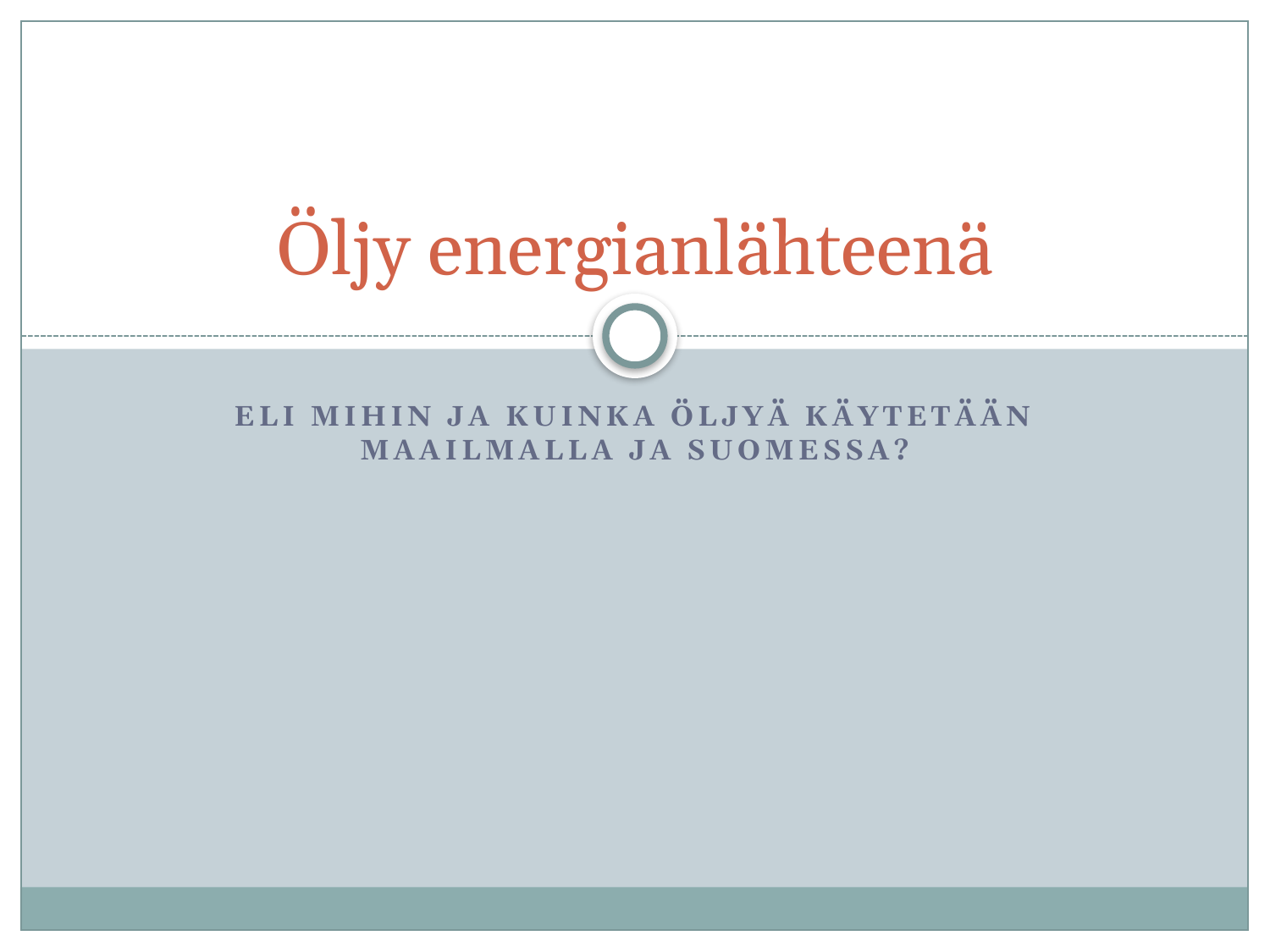

# Öljy energianlähteenä
eli mihin ja kuinka öljyä käytetään maailmalla ja suomessa?